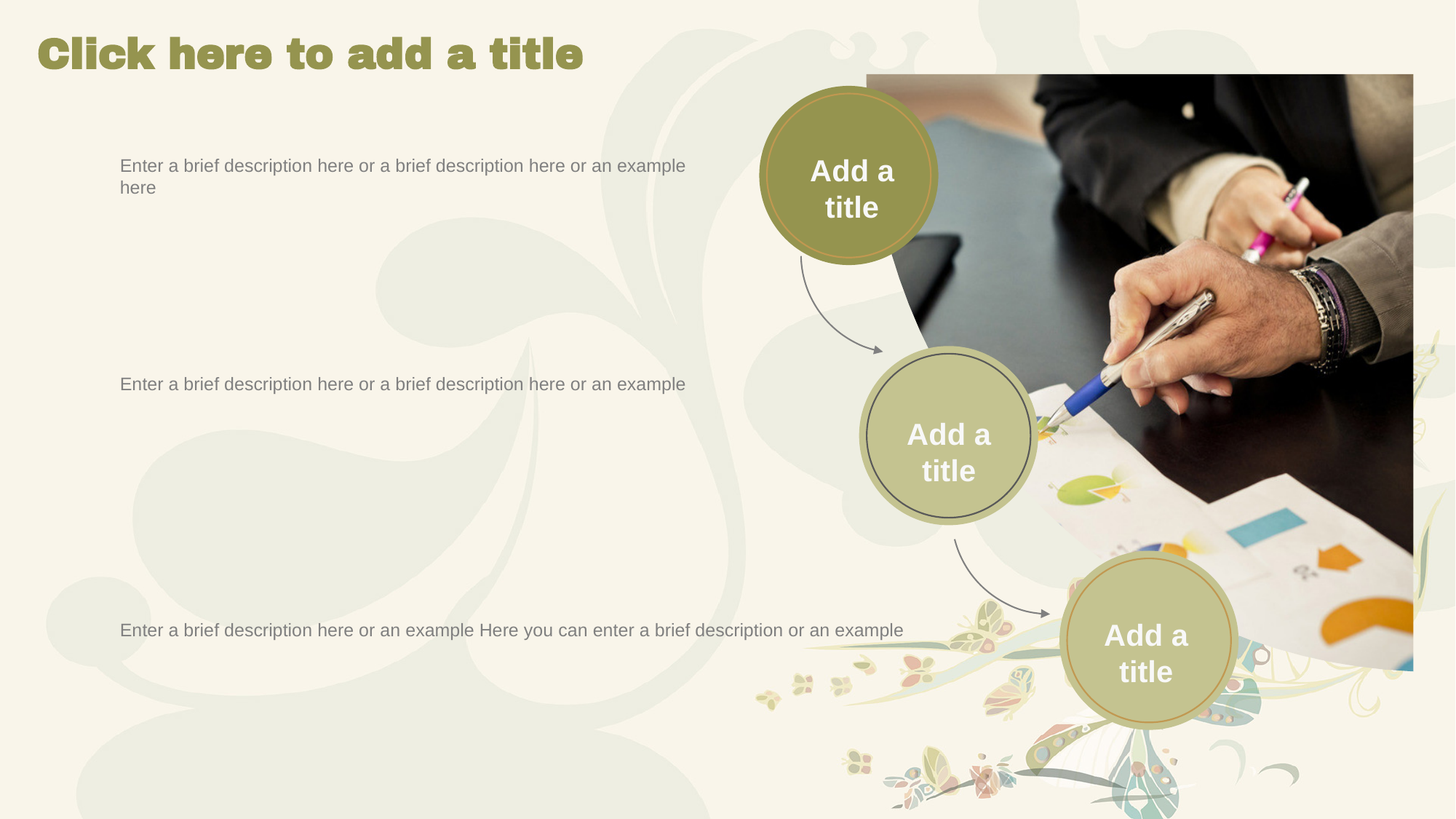

# Click here to add a title

Add a title
Enter a brief description here or a brief description here or an example here

Enter a brief description here or a brief description here or an example
Add a title

Add a title
Enter a brief description here or an example Here you can enter a brief description or an example